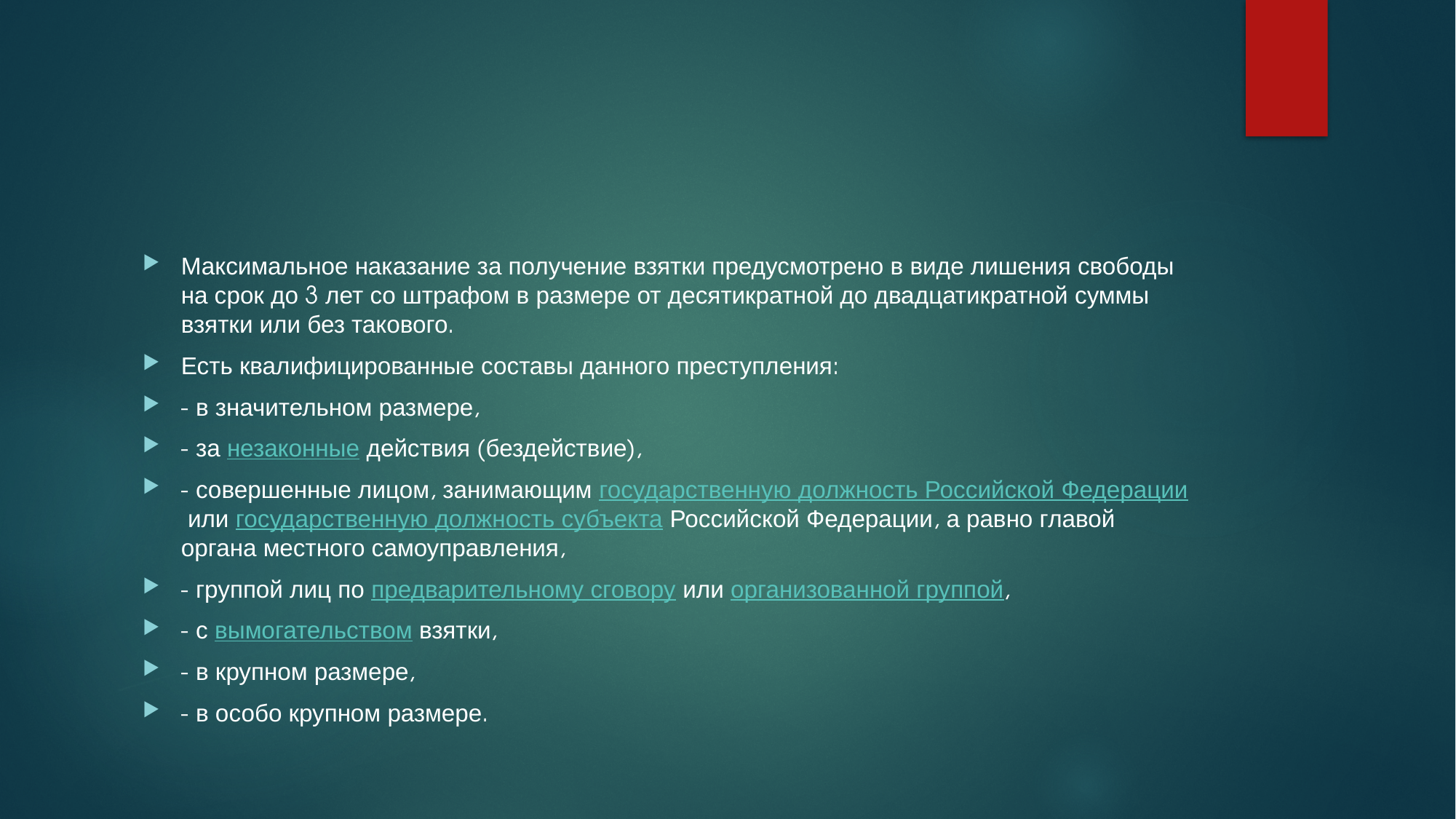

#
Максимальное наказание за получение взятки предусмотрено в виде лишения свободы на срок до 3 лет со штрафом в размере от десятикратной до двадцатикратной суммы взятки или без такового.
Есть квалифицированные составы данного преступления:
- в значительном размере,
- за незаконные действия (бездействие),
- совершенные лицом, занимающим государственную должность Российской Федерации или государственную должность субъекта Российской Федерации, а равно главой органа местного самоуправления,
- группой лиц по предварительному сговору или организованной группой,
- с вымогательством взятки,
- в крупном размере,
- в особо крупном размере.